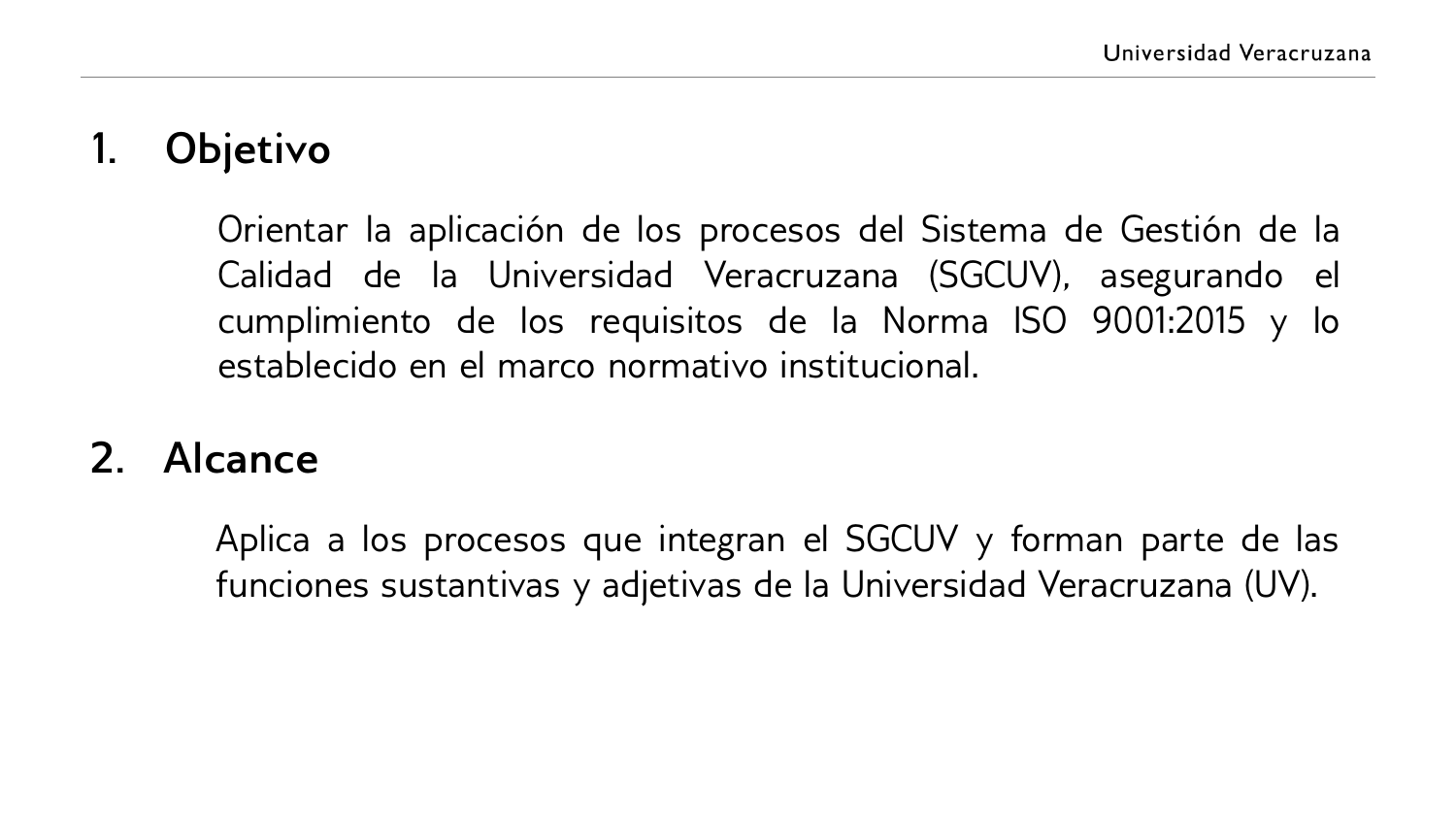

# Objetivo
Orientar la aplicación de los procesos del Sistema de Gestión de la Calidad de la Universidad Veracruzana (SGCUV), asegurando el cumplimiento de los requisitos de la Norma ISO 9001:2015 y lo establecido en el marco normativo institucional.

Alcance
Aplica a los procesos que integran el SGCUV y forman parte de las funciones sustantivas y adjetivas de la Universidad Veracruzana (UV).